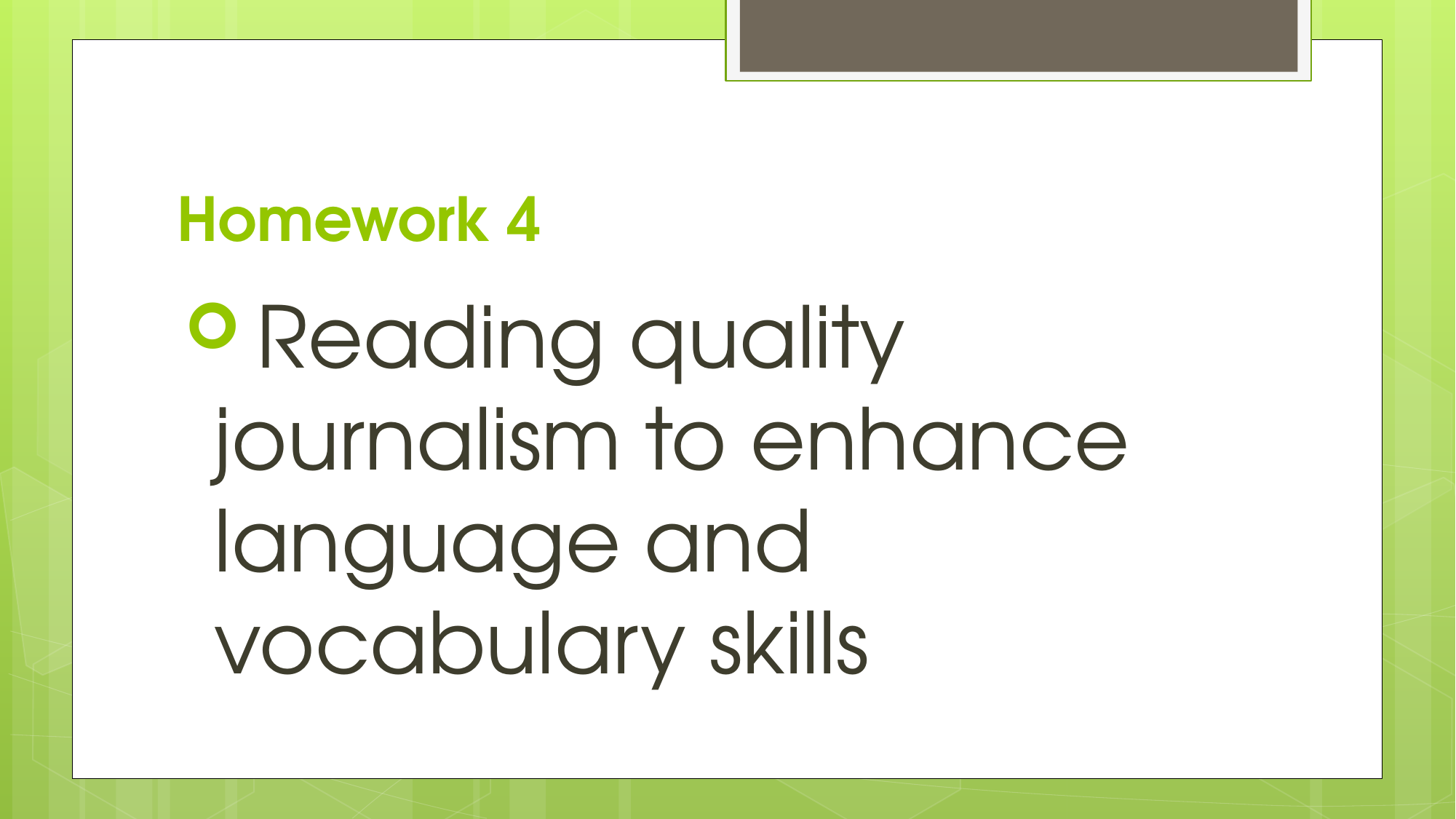

# Homework 4
 Reading quality journalism to enhance language and vocabulary skills